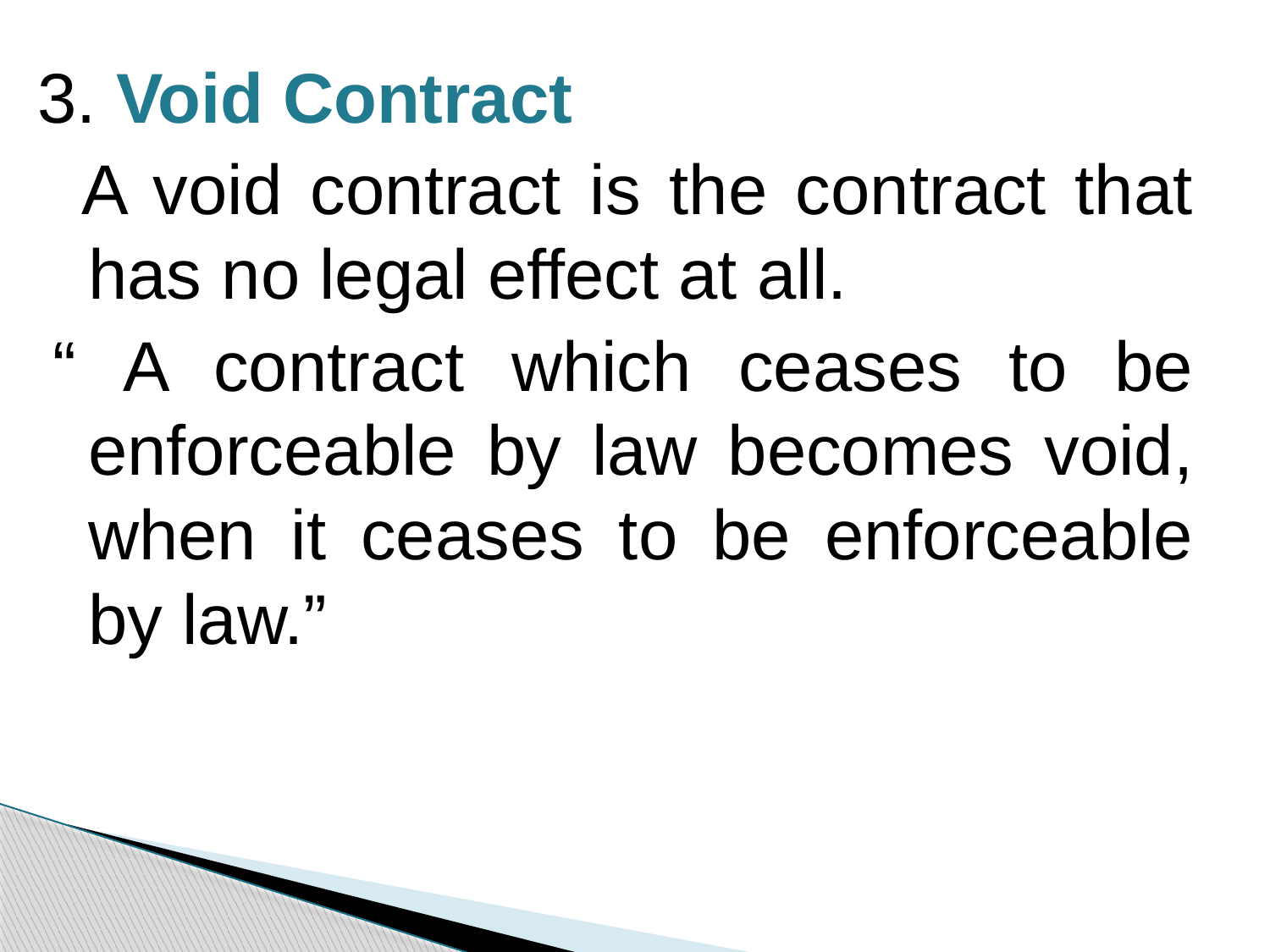

3. Void Contract
 A void contract is the contract that has no legal effect at all.
“ A contract which ceases to be enforceable by law becomes void, when it ceases to be enforceable by law.”